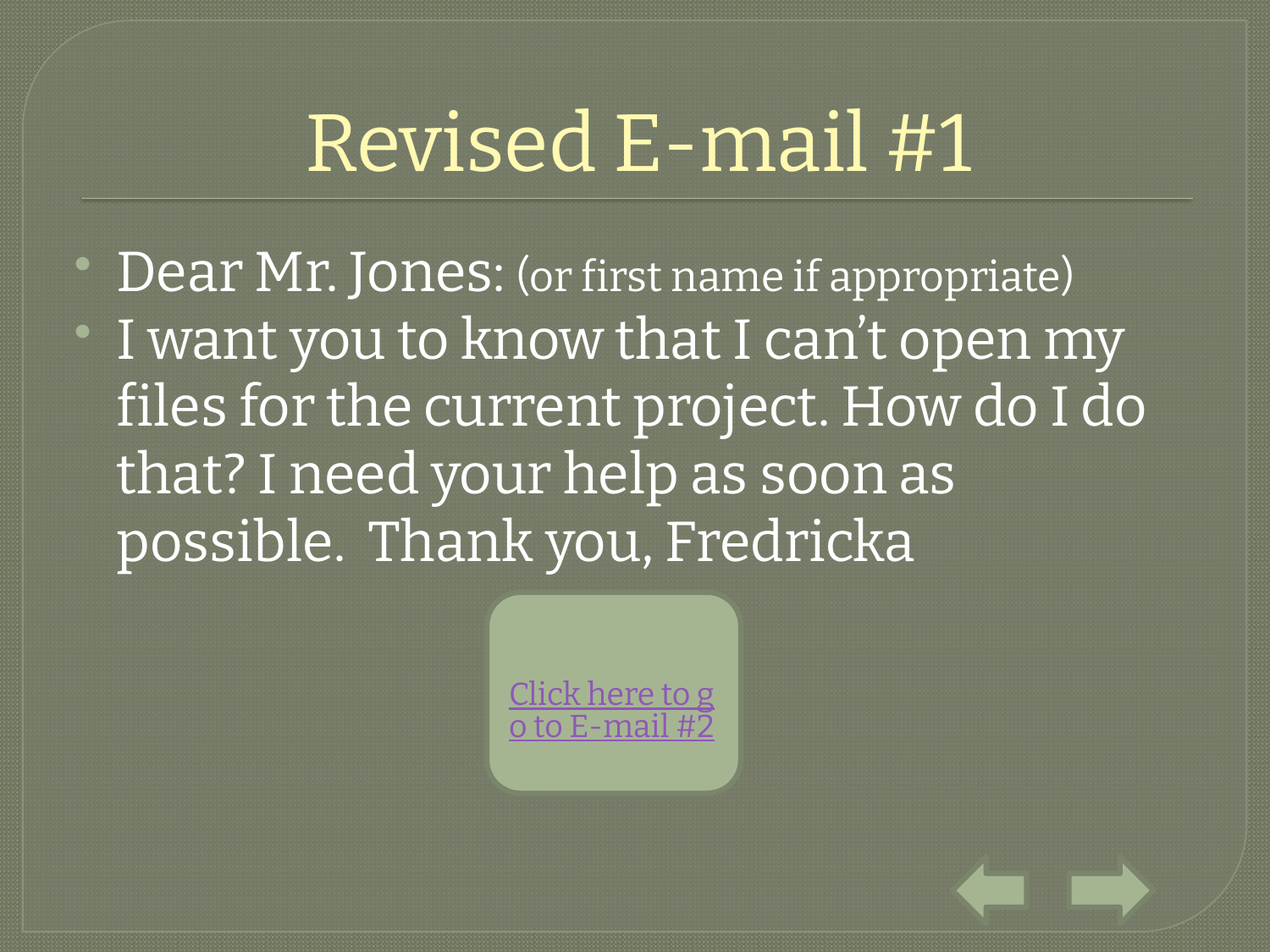

# Revised E-mail #1
Dear Mr. Jones: (or first name if appropriate)
I want you to know that I can’t open my files for the current project. How do I do that? I need your help as soon as possible.  Thank you, Fredricka

Click here to go to E-mail #2